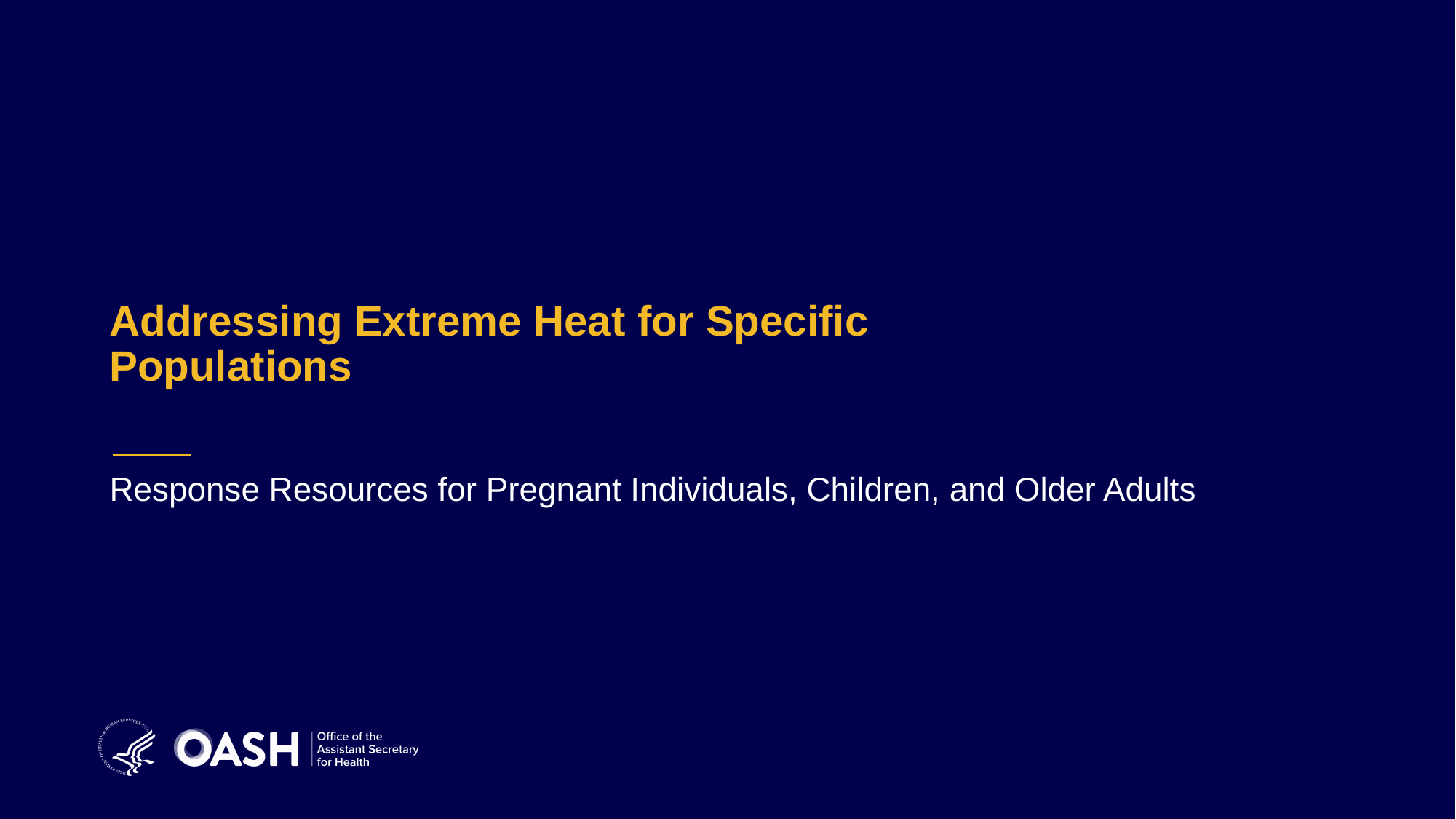

# Addressing Extreme Heat for Specific Populations
Response Resources for Pregnant Individuals, Children, and Older Adults